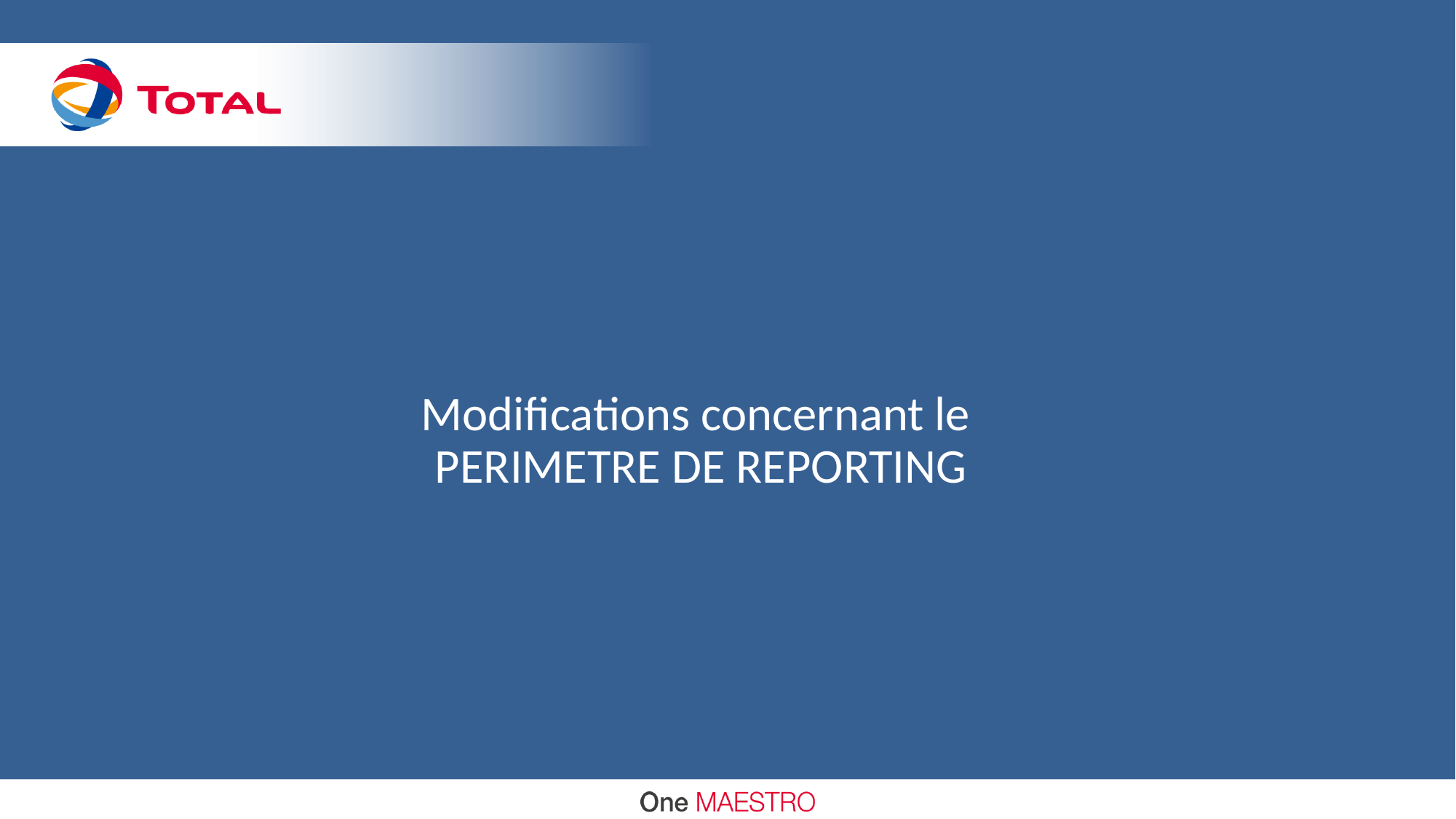

# Modifications concernant le PERIMETRE DE REPORTING